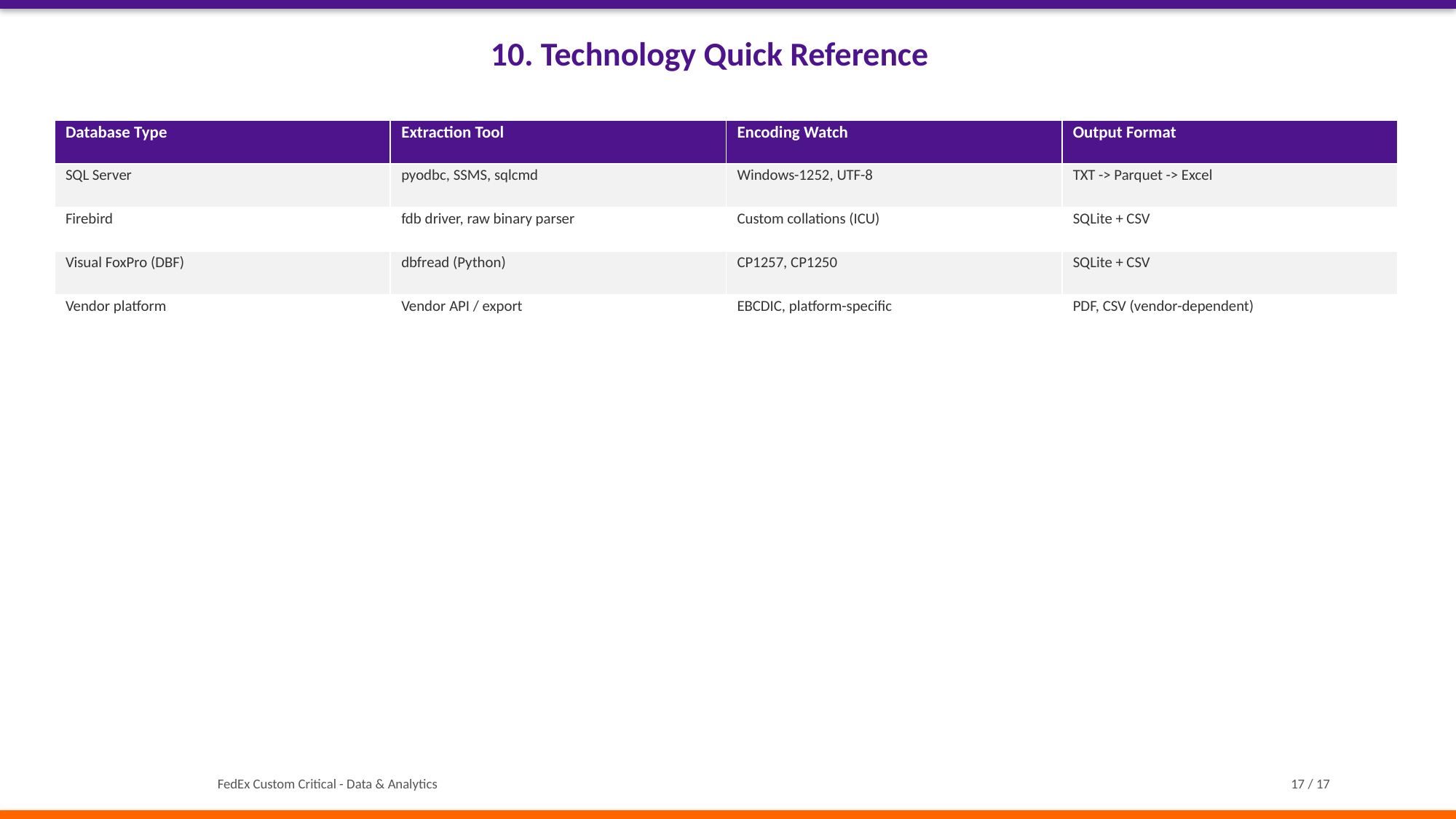

10. Technology Quick Reference
| Database Type | Extraction Tool | Encoding Watch | Output Format |
| --- | --- | --- | --- |
| SQL Server | pyodbc, SSMS, sqlcmd | Windows-1252, UTF-8 | TXT -> Parquet -> Excel |
| Firebird | fdb driver, raw binary parser | Custom collations (ICU) | SQLite + CSV |
| Visual FoxPro (DBF) | dbfread (Python) | CP1257, CP1250 | SQLite + CSV |
| Vendor platform | Vendor API / export | EBCDIC, platform-specific | PDF, CSV (vendor-dependent) |
FedEx Custom Critical - Data & Analytics
17 / 17